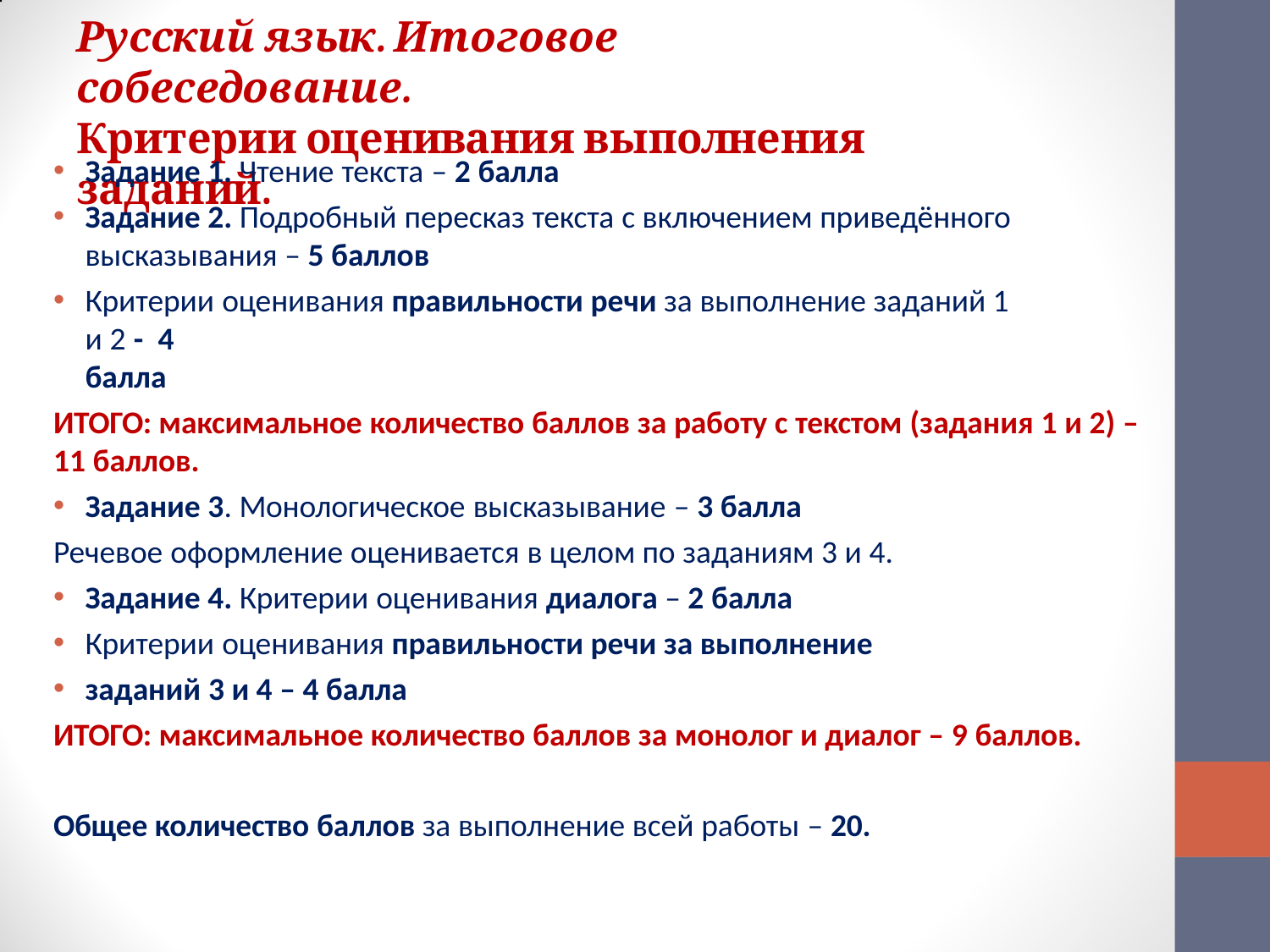

# Русский язык. Итоговое собеседование.
Критерии оценивания выполнения заданий.
Задание 1. Чтение текста – 2 балла
Задание 2. Подробный пересказ текста с включением приведённого  высказывания – 5 баллов
Критерии оценивания правильности речи за выполнение заданий 1 и 2 - 4
балла
ИТОГО: максимальное количество баллов за работу с текстом (задания 1 и 2) –  11 баллов.
Задание 3. Монологическое высказывание – 3 балла
Речевое оформление оценивается в целом по заданиям 3 и 4.
Задание 4. Критерии оценивания диалога – 2 балла
Критерии оценивания правильности речи за выполнение
заданий 3 и 4 – 4 балла
ИТОГО: максимальное количество баллов за монолог и диалог – 9 баллов.

Общее количество баллов за выполнение всей работы – 20.